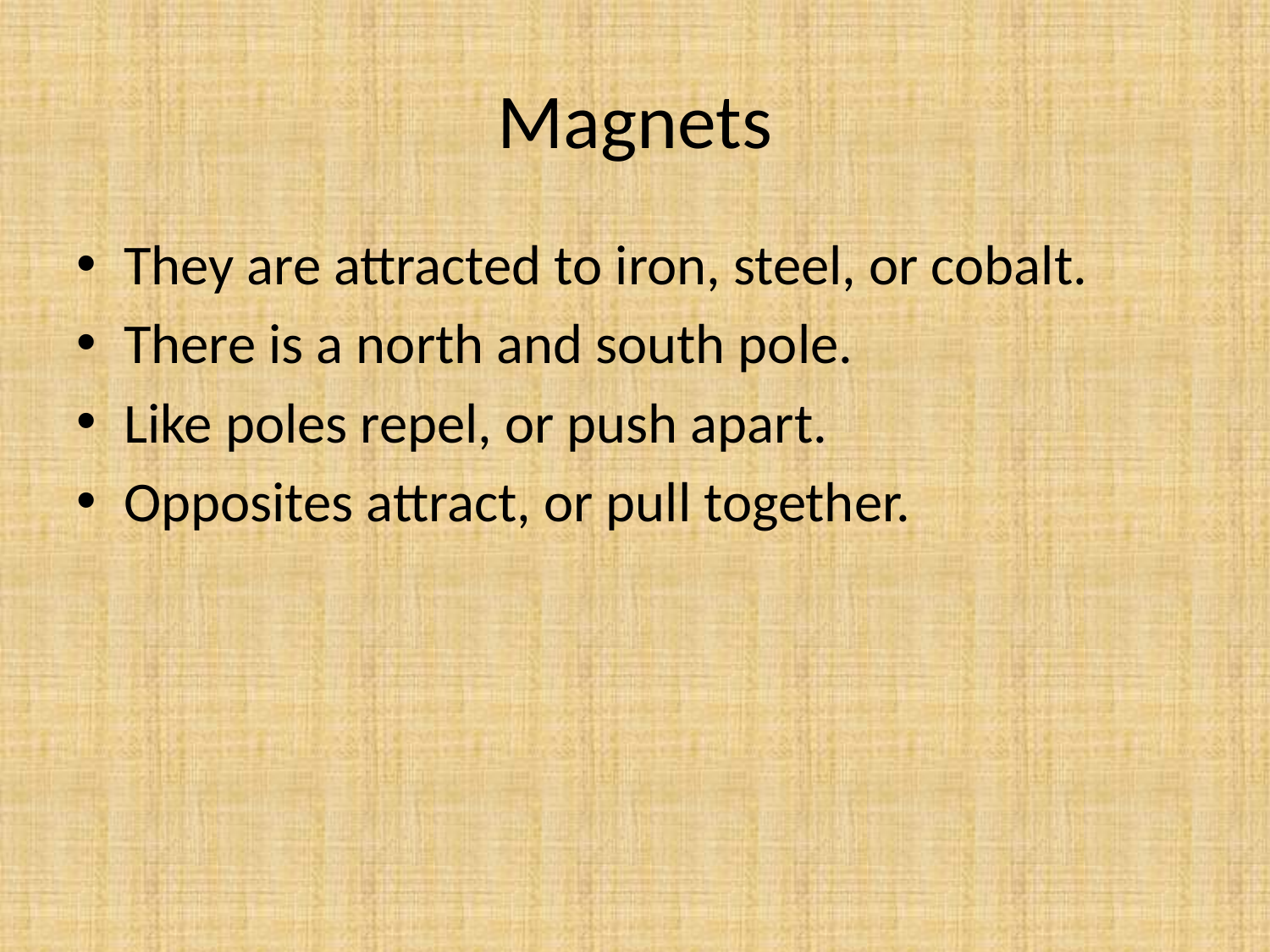

# Magnets
They are attracted to iron, steel, or cobalt.
There is a north and south pole.
Like poles repel, or push apart.
Opposites attract, or pull together.